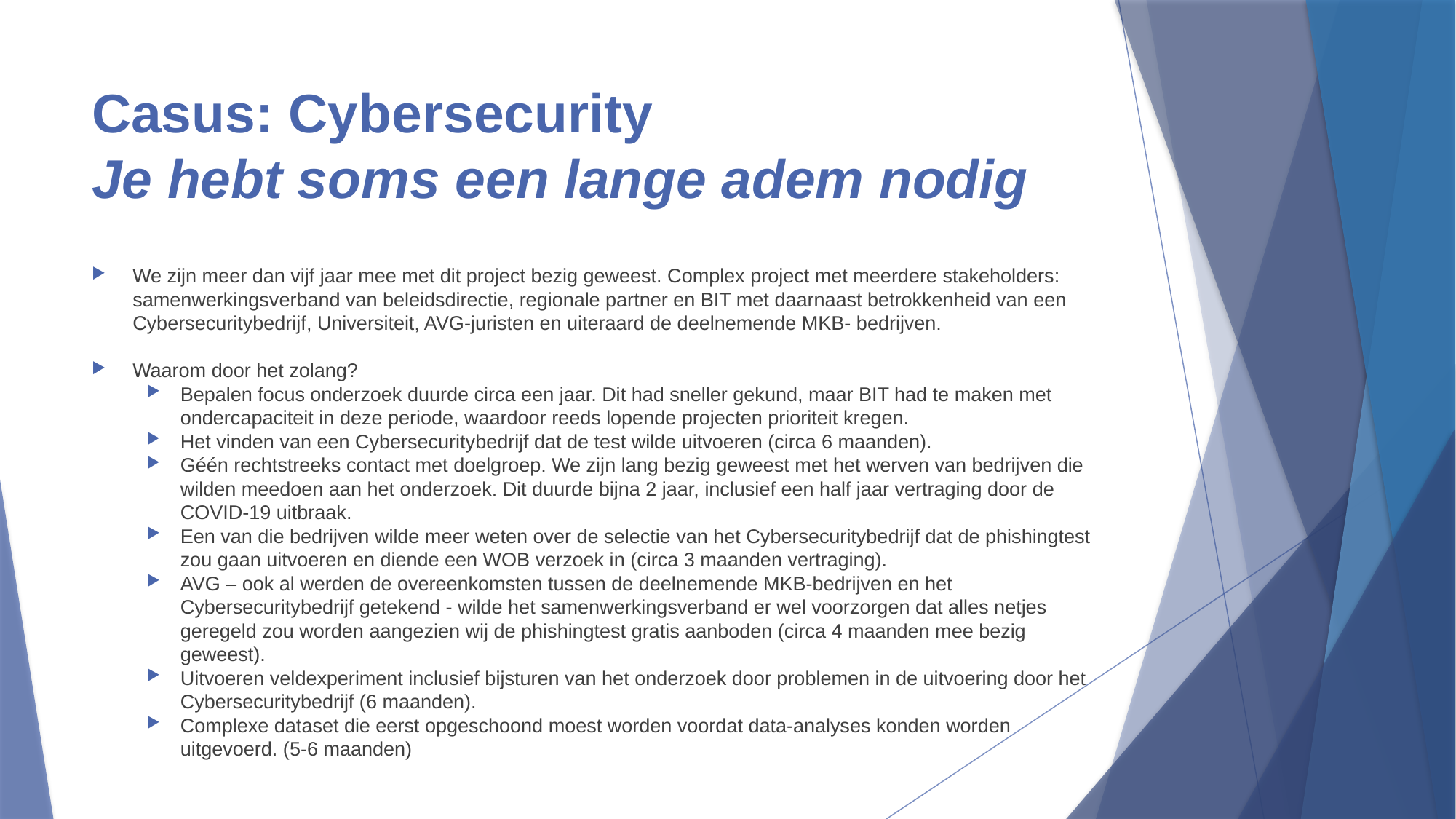

# Casus: Cybersecurity Je hebt soms een lange adem nodig
We zijn meer dan vijf jaar mee met dit project bezig geweest. Complex project met meerdere stakeholders: samenwerkingsverband van beleidsdirectie, regionale partner en BIT met daarnaast betrokkenheid van een Cybersecuritybedrijf, Universiteit, AVG-juristen en uiteraard de deelnemende MKB- bedrijven.

Waarom door het zolang?
Bepalen focus onderzoek duurde circa een jaar. Dit had sneller gekund, maar BIT had te maken met ondercapaciteit in deze periode, waardoor reeds lopende projecten prioriteit kregen.
Het vinden van een Cybersecuritybedrijf dat de test wilde uitvoeren (circa 6 maanden).
Géén rechtstreeks contact met doelgroep. We zijn lang bezig geweest met het werven van bedrijven die wilden meedoen aan het onderzoek. Dit duurde bijna 2 jaar, inclusief een half jaar vertraging door de COVID-19 uitbraak.
Een van die bedrijven wilde meer weten over de selectie van het Cybersecuritybedrijf dat de phishingtest zou gaan uitvoeren en diende een WOB verzoek in (circa 3 maanden vertraging).
AVG – ook al werden de overeenkomsten tussen de deelnemende MKB-bedrijven en het Cybersecuritybedrijf getekend - wilde het samenwerkingsverband er wel voorzorgen dat alles netjes geregeld zou worden aangezien wij de phishingtest gratis aanboden (circa 4 maanden mee bezig geweest).
Uitvoeren veldexperiment inclusief bijsturen van het onderzoek door problemen in de uitvoering door het Cybersecuritybedrijf (6 maanden).
Complexe dataset die eerst opgeschoond moest worden voordat data-analyses konden worden uitgevoerd. (5-6 maanden)